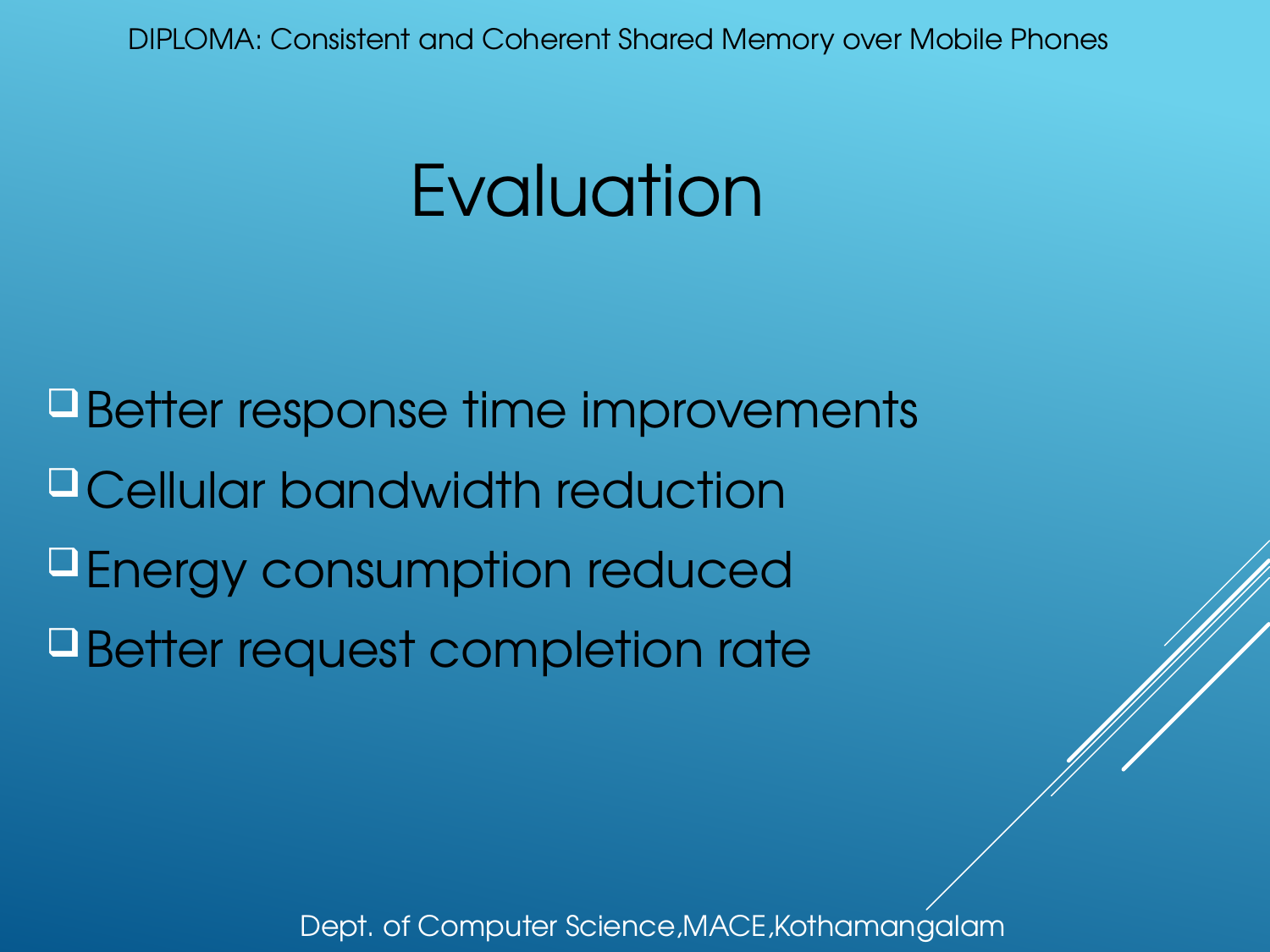

DIPLOMA: Consistent and Coherent Shared Memory over Mobile Phones
Evaluation
Better response time improvements
Cellular bandwidth reduction
Energy consumption reduced
Better request completion rate
Dept. of Computer Science,MACE,Kothamangalam